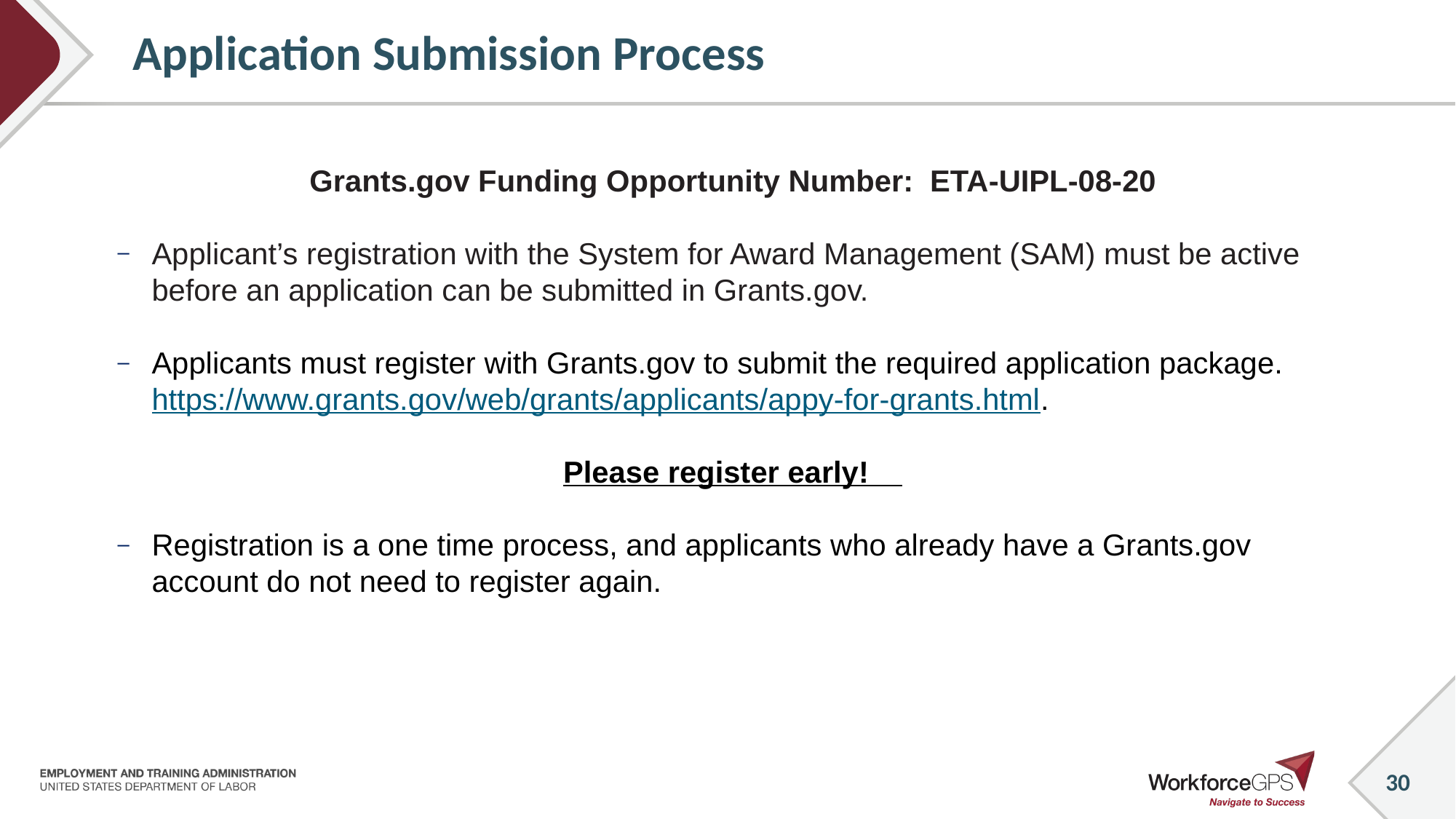

30
# Application Submission Process
Grants.gov Funding Opportunity Number:  ETA-UIPL-08-20

Applicant’s registration with the System for Award Management (SAM) must be active before an application can be submitted in Grants.gov.

Applicants must register with Grants.gov to submit the required application package. https://www.grants.gov/web/grants/applicants/appy-for-grants.html.

Please register early!

Registration is a one time process, and applicants who already have a Grants.gov account do not need to register again.